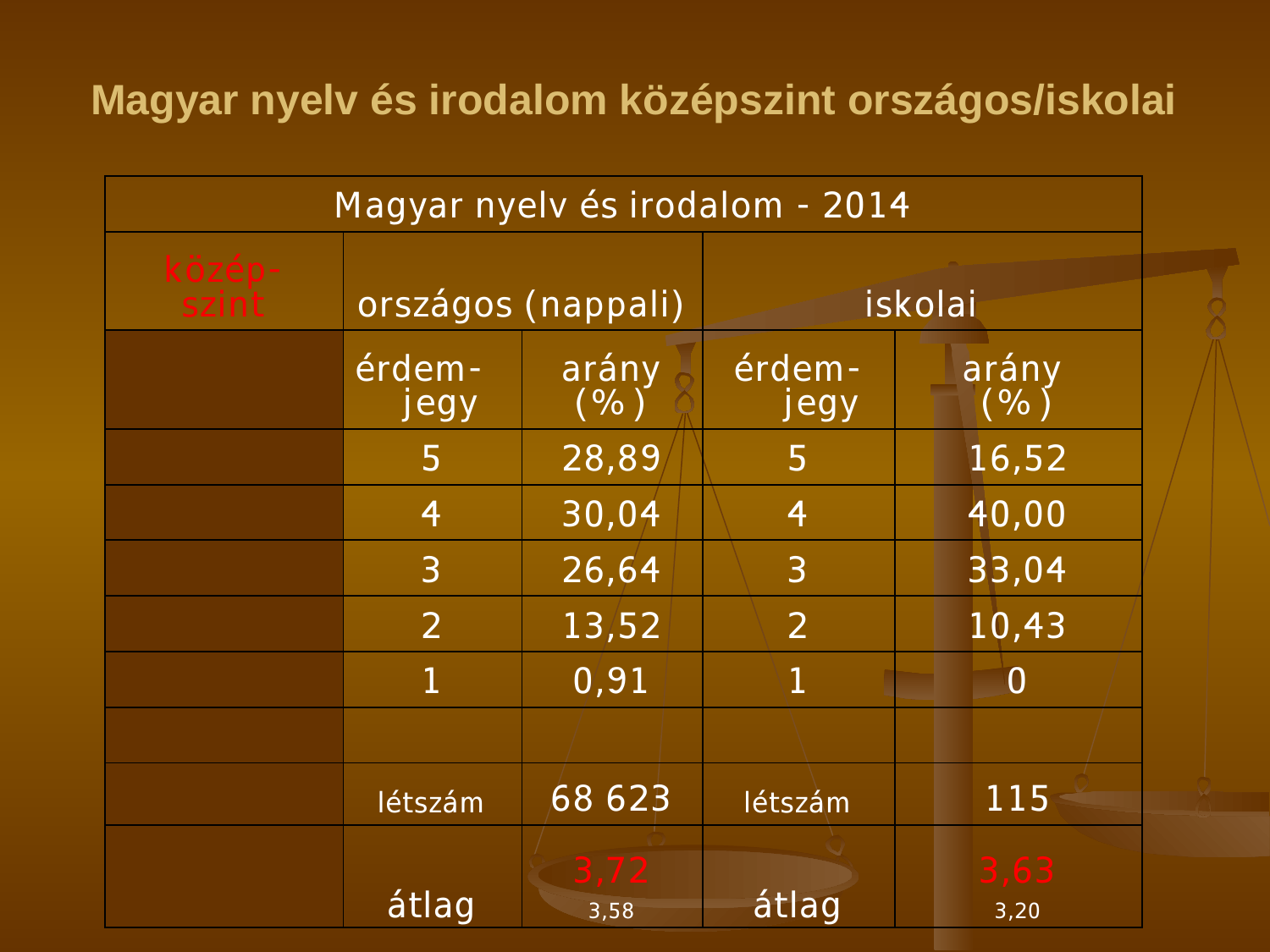

# Magyar nyelv és irodalom középszint országos/iskolai
| Magyar nyelv és irodalom - 2014 |  |  |  |  |
| --- | --- | --- | --- | --- |
| közép- szint | országos (nappali) |  | iskolai |  |
|  | érdem- jegy | arány (%) | érdem-jegy | arány (%) |
|  | 5 | 28,89 | 5 | 16,52 |
|  | 4 | 30,04 | 4 | 40,00 |
|  | 3 | 26,64 | 3 | 33,04 |
|  | 2 | 13,52 | 2 | 10,43 |
|  | 1 | 0,91 | 1 | 0 |
|  |  |  |  |  |
|  | létszám | 68 623 | létszám | 115 |
|  | átlag | 3,72 3,58 | átlag | 3,63 3,20 |